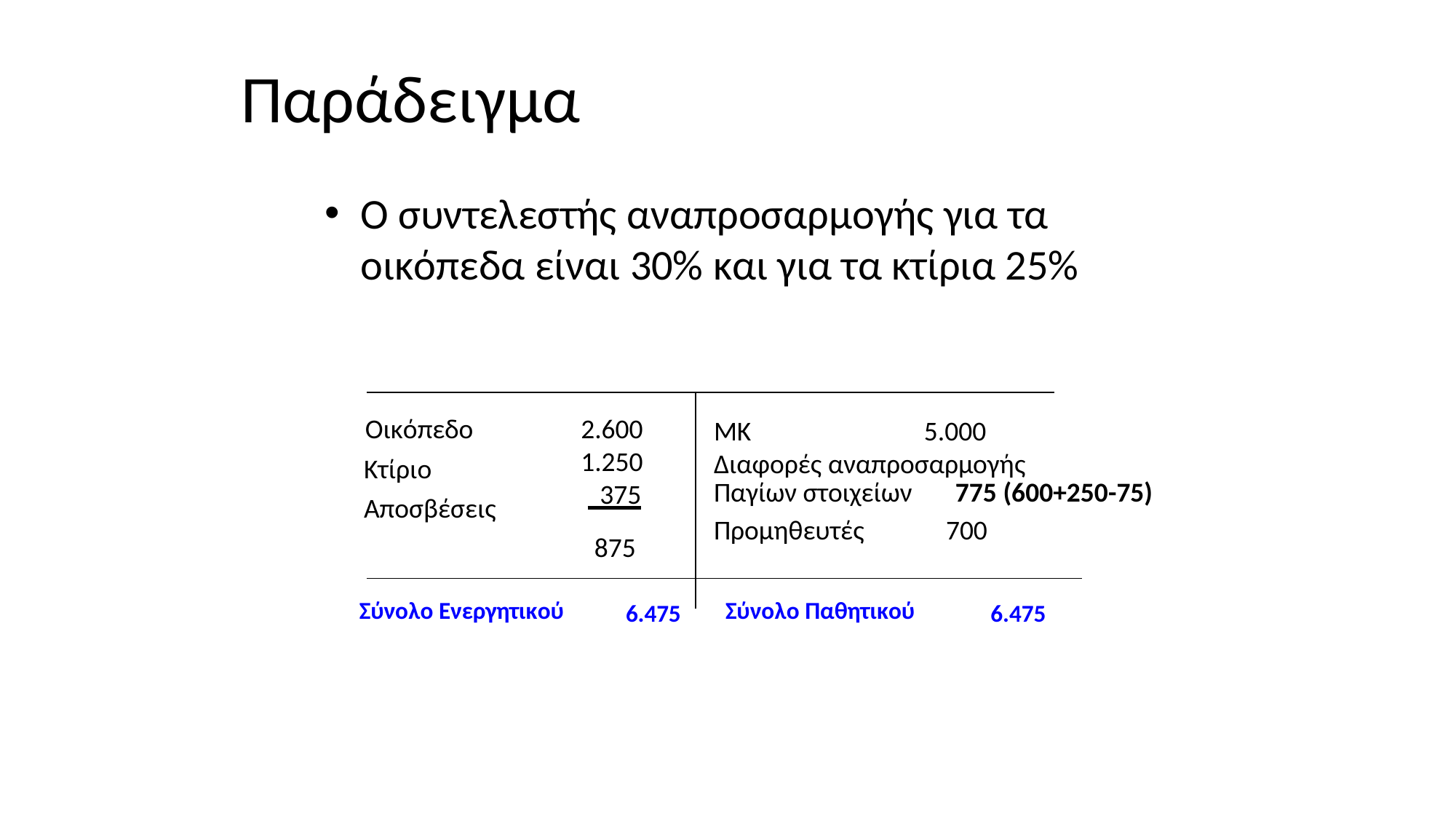

# Παράδειγμα
Ο συντελεστής αναπροσαρμογής για τα οικόπεδα είναι 30% και για τα κτίρια 25%

Οικόπεδο
2.600
  1.250
  375
ΜΚ 	5.000
Διαφορές αναπροσαρμογής
Παγίων στοιχείων	775 (600+250-75)
Προμηθευτές 	700
Κτίριο

Αποσβέσεις
875

Σύνολο Ενεργητικού
Σύνολο Παθητικού
6.475
6.475